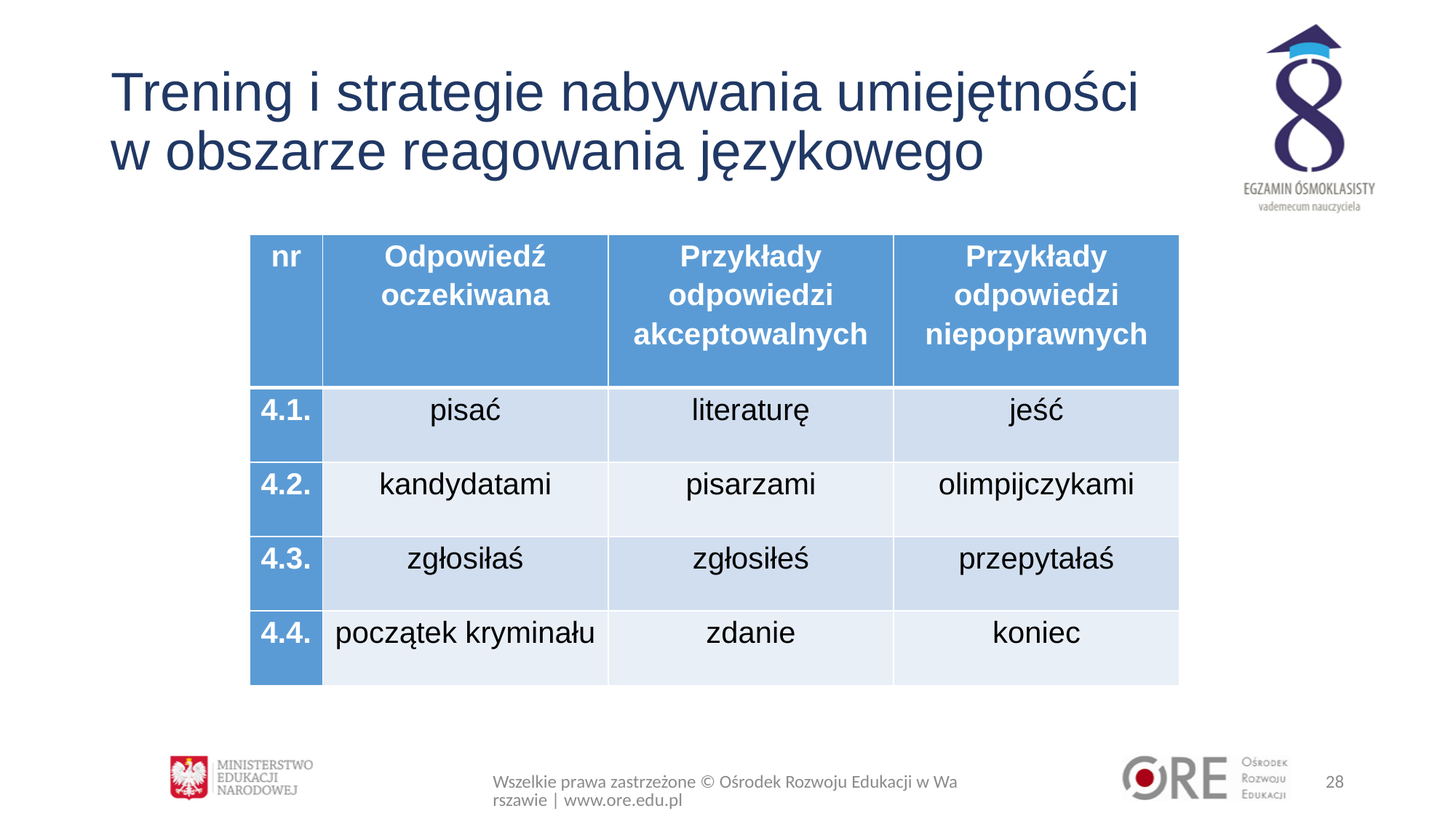

# Trening i strategie nabywania umiejętności w obszarze reagowania językowego
| nr | Odpowiedź oczekiwana | Przykłady odpowiedzi akceptowalnych | Przykłady odpowiedzi niepoprawnych |
| --- | --- | --- | --- |
| 4.1. | pisać | literaturę | jeść |
| 4.2. | kandydatami | pisarzami | olimpijczykami |
| 4.3. | zgłosiłaś | zgłosiłeś | przepytałaś |
| 4.4. | początek kryminału | zdanie | koniec |
Wszelkie prawa zastrzeżone © Ośrodek Rozwoju Edukacji w Warszawie | www.ore.edu.pl
28